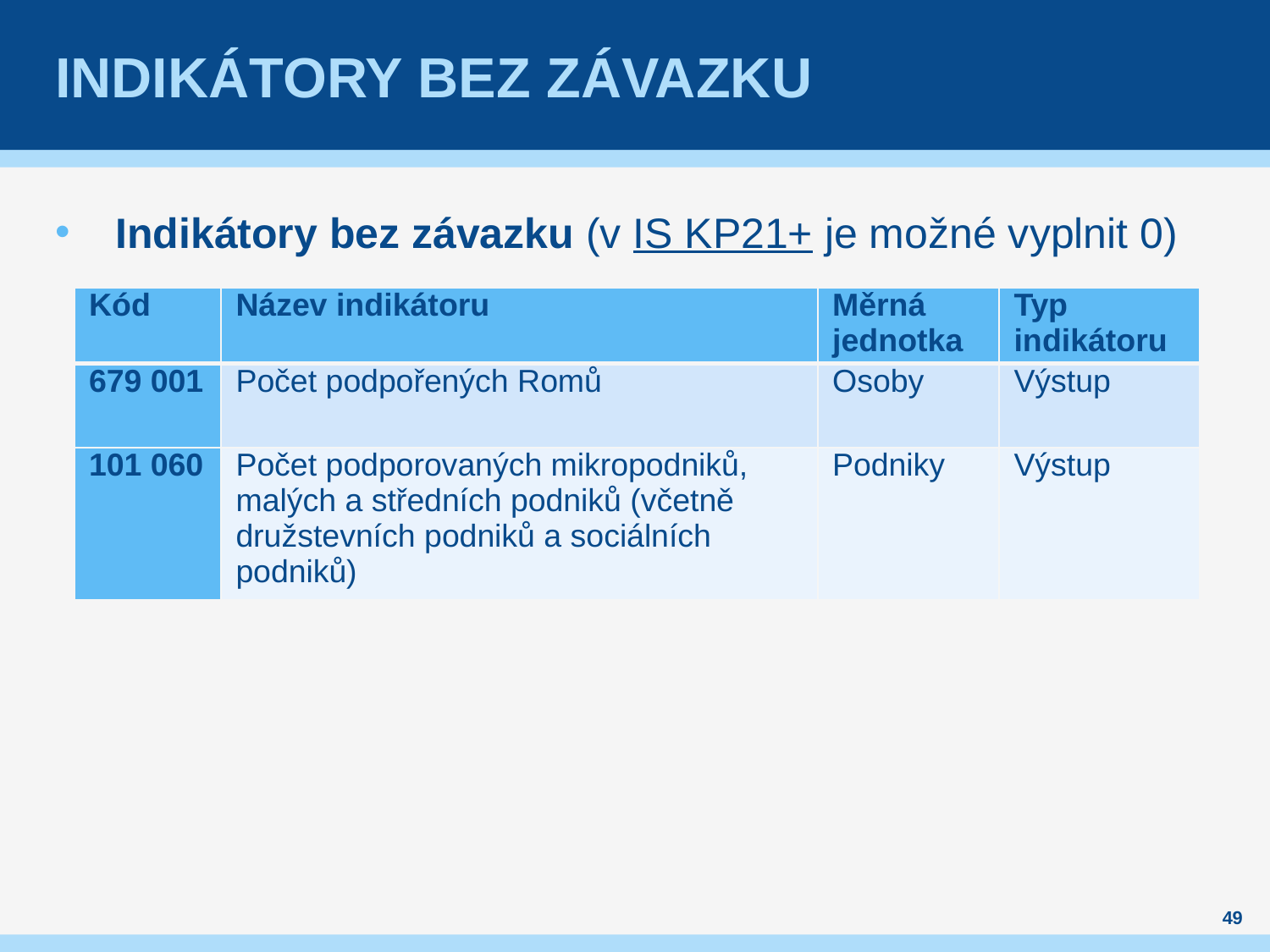

# Indikátory bez závazku
Indikátory bez závazku (v IS KP21+ je možné vyplnit 0)

| Kód | Název indikátoru | Měrná jednotka | Typ indikátoru |
| --- | --- | --- | --- |
| 679 001 | Počet podpořených Romů | Osoby | Výstup |
| 101 060 | Počet podporovaných mikropodniků, malých a středních podniků (včetně družstevních podniků a sociálních podniků) | Podniky | Výstup |

49